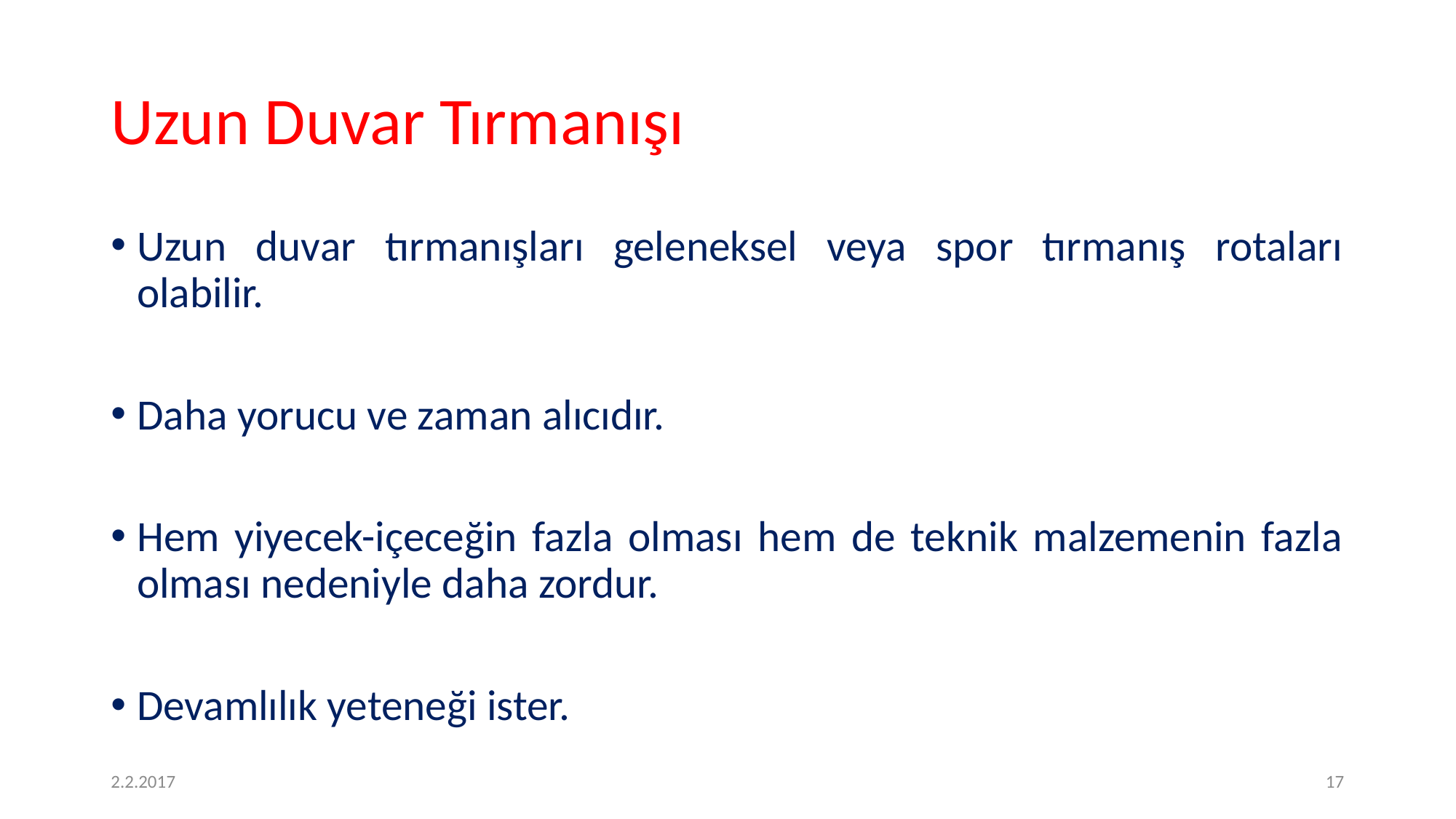

# Uzun Duvar Tırmanışı
Uzun duvar tırmanışları geleneksel veya spor tırmanış rotaları olabilir.

Daha yorucu ve zaman alıcıdır.

Hem yiyecek-içeceğin fazla olması hem de teknik malzemenin fazla olması nedeniyle daha zordur.

Devamlılık yeteneği ister.
2.2.2017
17